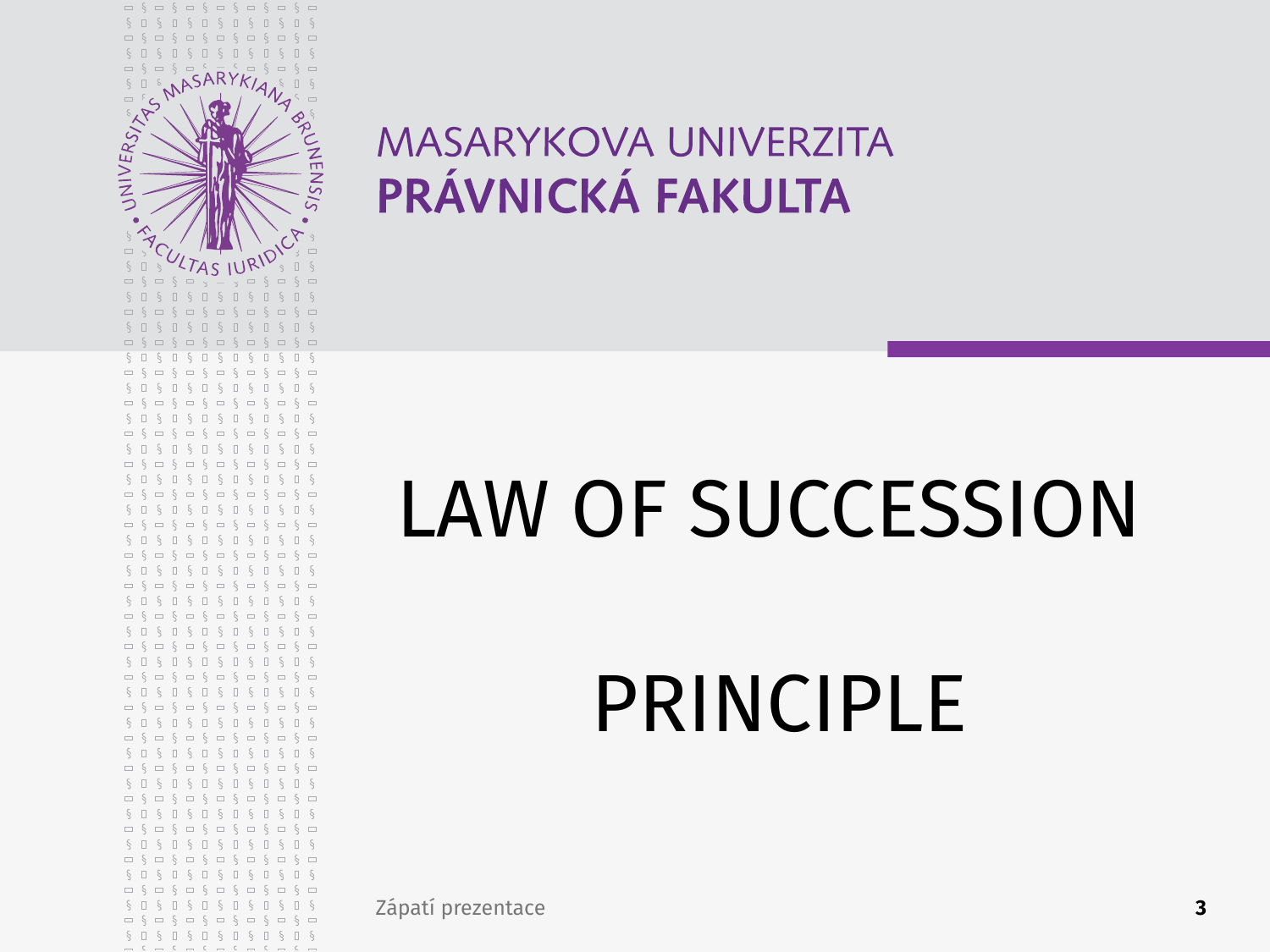

# LAW OF SUCCESSION PRINCIPLE
Zápatí prezentace
3